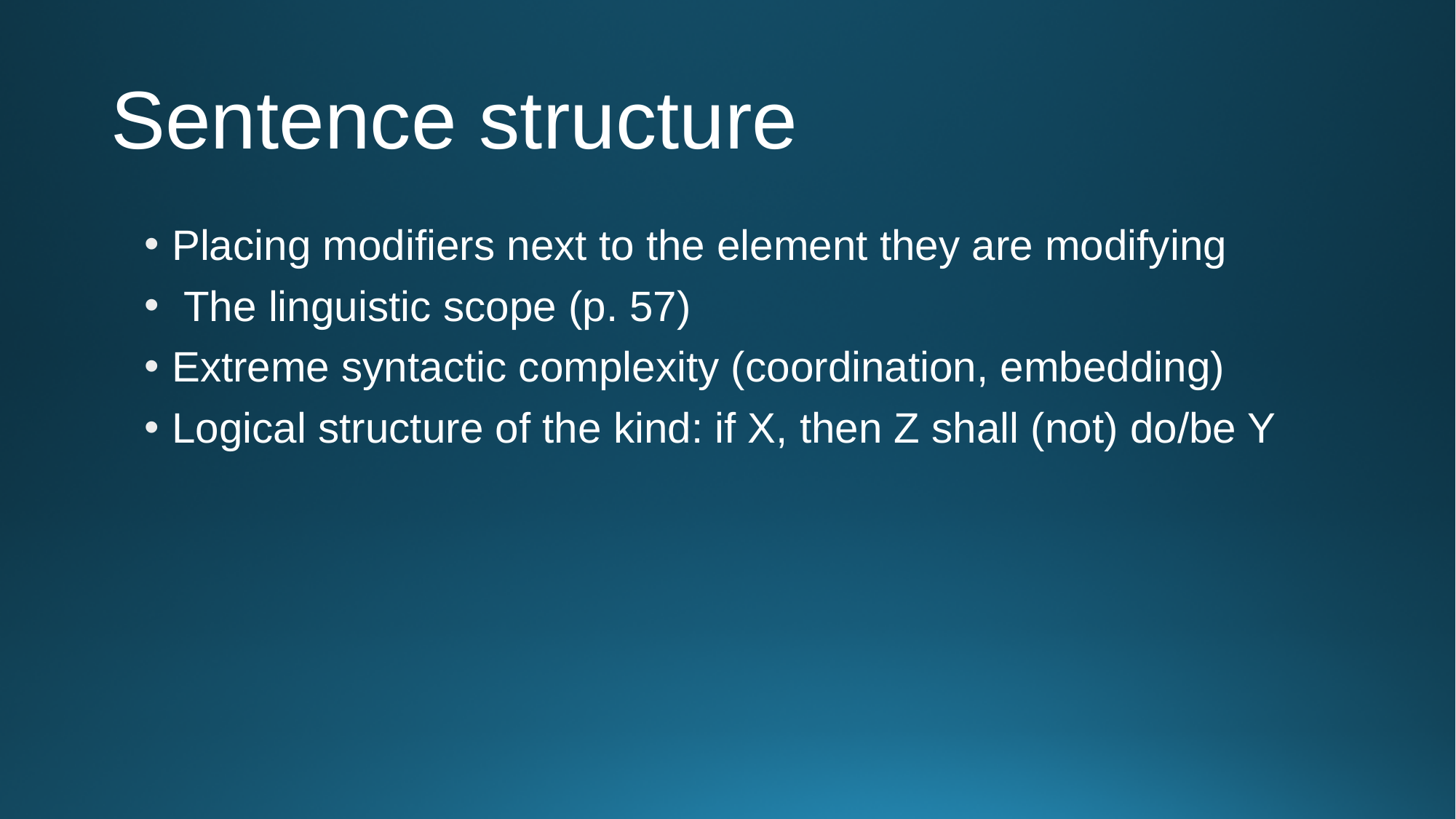

# Sentence structure
Placing modifiers next to the element they are modifying
 The linguistic scope (p. 57)
Extreme syntactic complexity (coordination, embedding)
Logical structure of the kind: if X, then Z shall (not) do/be Y